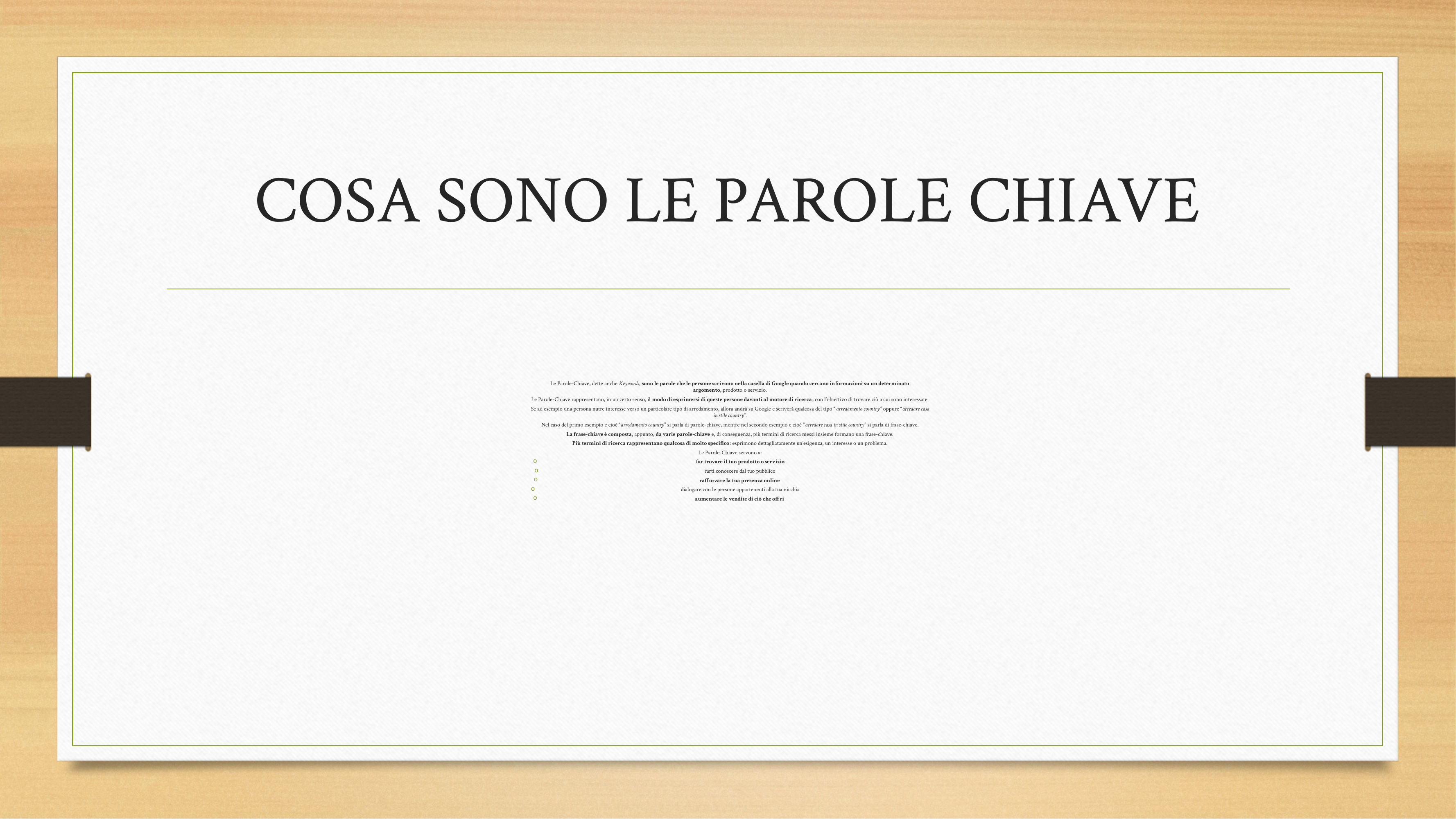

# COSA SONO LE PAROLE CHIAVE
Le Parole-Chiave, dette anche Keywords, sono le parole che le persone scrivono nella casella di Google quando cercano informazioni su un determinato argomento, prodotto o servizio.
Le Parole-Chiave rappresentano, in un certo senso, il modo di esprimersi di queste persone davanti al motore di ricerca, con l’obiettivo di trovare ciò a cui sono interessate.
Se ad esempio una persona nutre interesse verso un particolare tipo di arredamento, allora andrà su Google e scriverà qualcosa del tipo “arredamento country” oppure “arredare casa in stile country“.
Nel caso del primo esempio e cioé “arredamento country” si parla di parole-chiave, mentre nel secondo esempio e cioé “arredare casa in stile country” si parla di frase-chiave.
La frase-chiave è composta, appunto, da varie parole-chiave e, di conseguenza, più termini di ricerca messi insieme formano una frase-chiave.
Più termini di ricerca rappresentano qualcosa di molto specifico: esprimono dettagliatamente un’esigenza, un interesse o un problema.
Le Parole-Chiave servono a:
 far trovare il tuo prodotto o servizio
 farti conoscere dal tuo pubblico
rafforzare la tua presenza online
 dialogare con le persone appartenenti alla tua nicchia
aumentare le vendite di ciò che offri